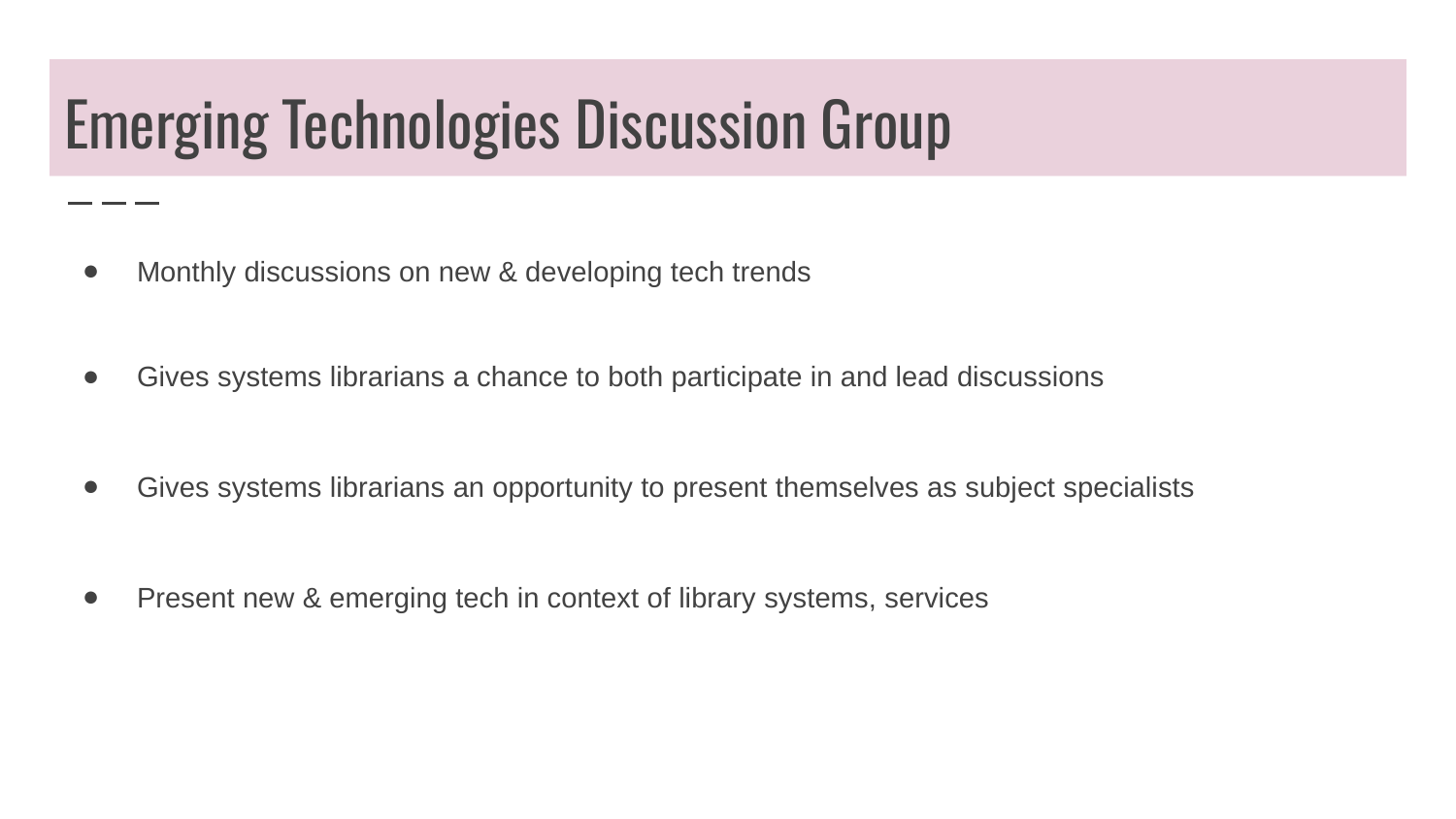

# Emerging Technologies Discussion Group
Monthly discussions on new & developing tech trends
Gives systems librarians a chance to both participate in and lead discussions
Gives systems librarians an opportunity to present themselves as subject specialists
Present new & emerging tech in context of library systems, services